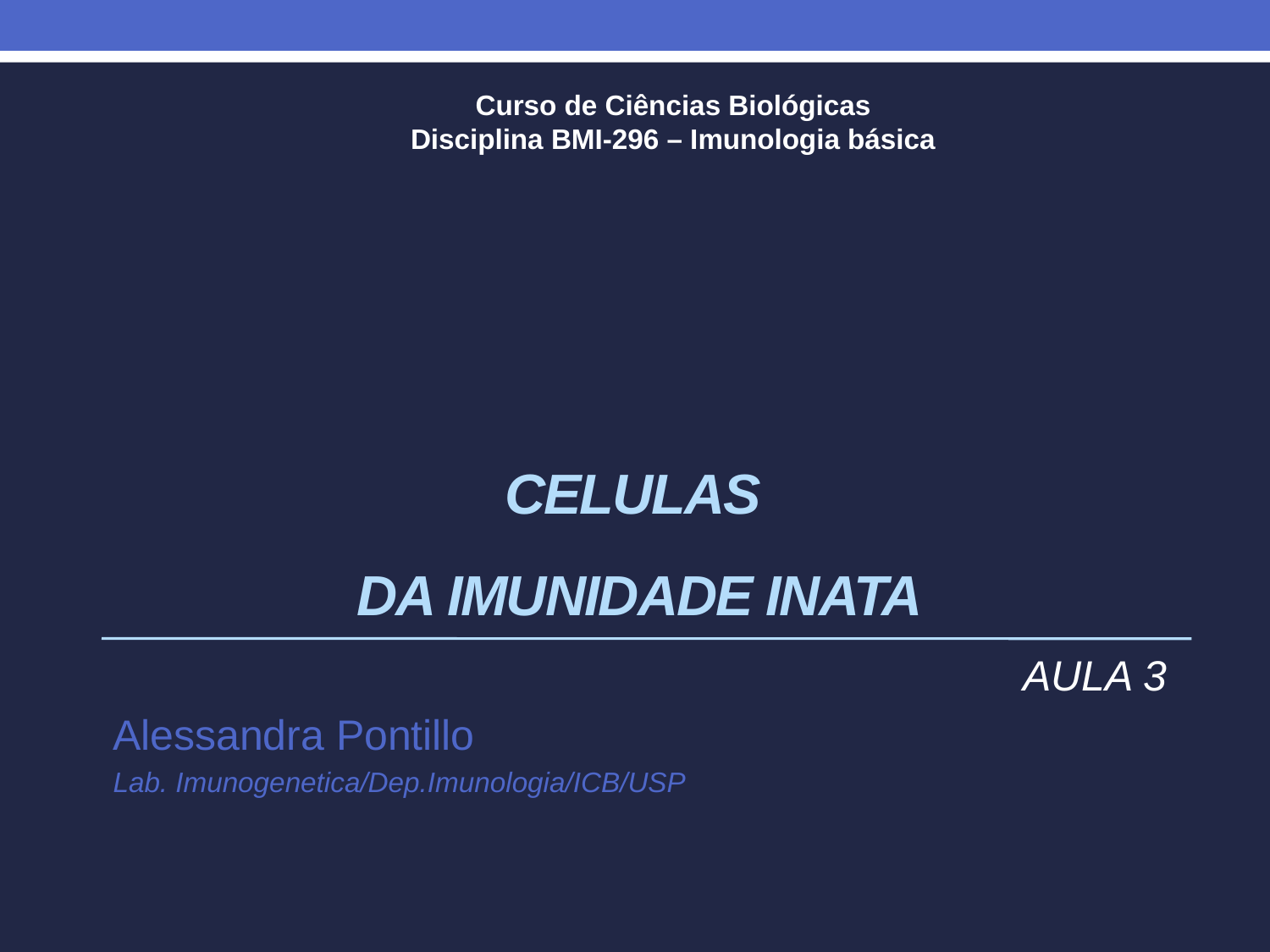

Curso de Ciências Biológicas
Disciplina BMI-296 – Imunologia básica
# CELULAS da imunidade inata
AULA 3
Alessandra Pontillo
Lab. Imunogenetica/Dep.Imunologia/ICB/USP